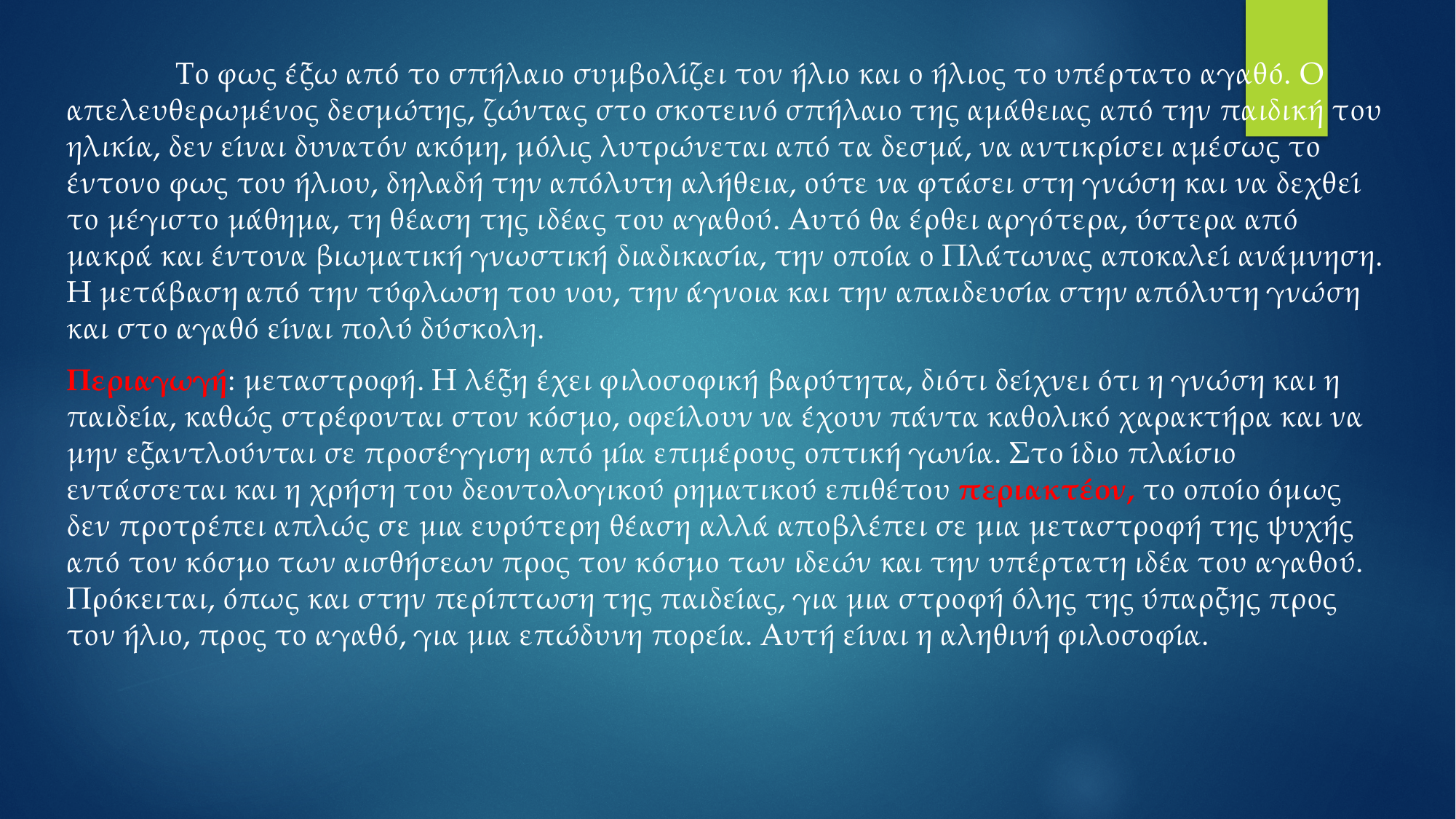

Το φως έξω από το σπήλαιο συμβολίζει τον ήλιο και ο ήλιος το υπέρτατο αγαθό. Ο απελευθερωμένος δεσμώτης, ζώντας στο σκοτεινό σπήλαιο της αμάθειας από την παιδική του ηλικία, δεν είναι δυνατόν ακόμη, μόλις λυτρώνεται από τα δεσμά, να αντικρίσει αμέσως το έντονο φως του ήλιου, δηλαδή την απόλυτη αλήθεια, ούτε να φτάσει στη γνώση και να δεχθεί το μέγιστο μάθημα, τη θέαση της ιδέας του αγαθού. Αυτό θα έρθει αργότερα, ύστερα από μακρά και έντονα βιωματική γνωστική διαδικασία, την οποία ο Πλάτωνας αποκαλεί ανάμνηση. Η μετάβαση από την τύφλωση του νου, την άγνοια και την απαιδευσία στην απόλυτη γνώση και στο αγαθό είναι πολύ δύσκολη.
Περιαγωγή: μεταστροφή. Η λέξη έχει φιλοσοφική βαρύτητα, διότι δείχνει ότι η γνώση και η παιδεία, καθώς στρέφονται στον κόσμο, οφείλουν να έχουν πάντα καθολικό χαρακτήρα και να μην εξαντλούνται σε προσέγγιση από μία επιμέρους οπτική γωνία. Στο ίδιο πλαίσιο εντάσσεται και η χρήση του δεοντολογικού ρηματικού επιθέτου περιακτέον, το οποίο όμως δεν προτρέπει απλώς σε μια ευρύτερη θέαση αλλά αποβλέπει σε μια μεταστροφή της ψυχής από τον κόσμο των αισθήσεων προς τον κόσμο των ιδεών και την υπέρτατη ιδέα του αγαθού. Πρόκειται, όπως και στην περίπτωση της παιδείας, για μια στροφή όλης της ύπαρξης προς τον ήλιο, προς το αγαθό, για μια επώδυνη πορεία. Αυτή είναι η αληθινή φιλοσοφία.